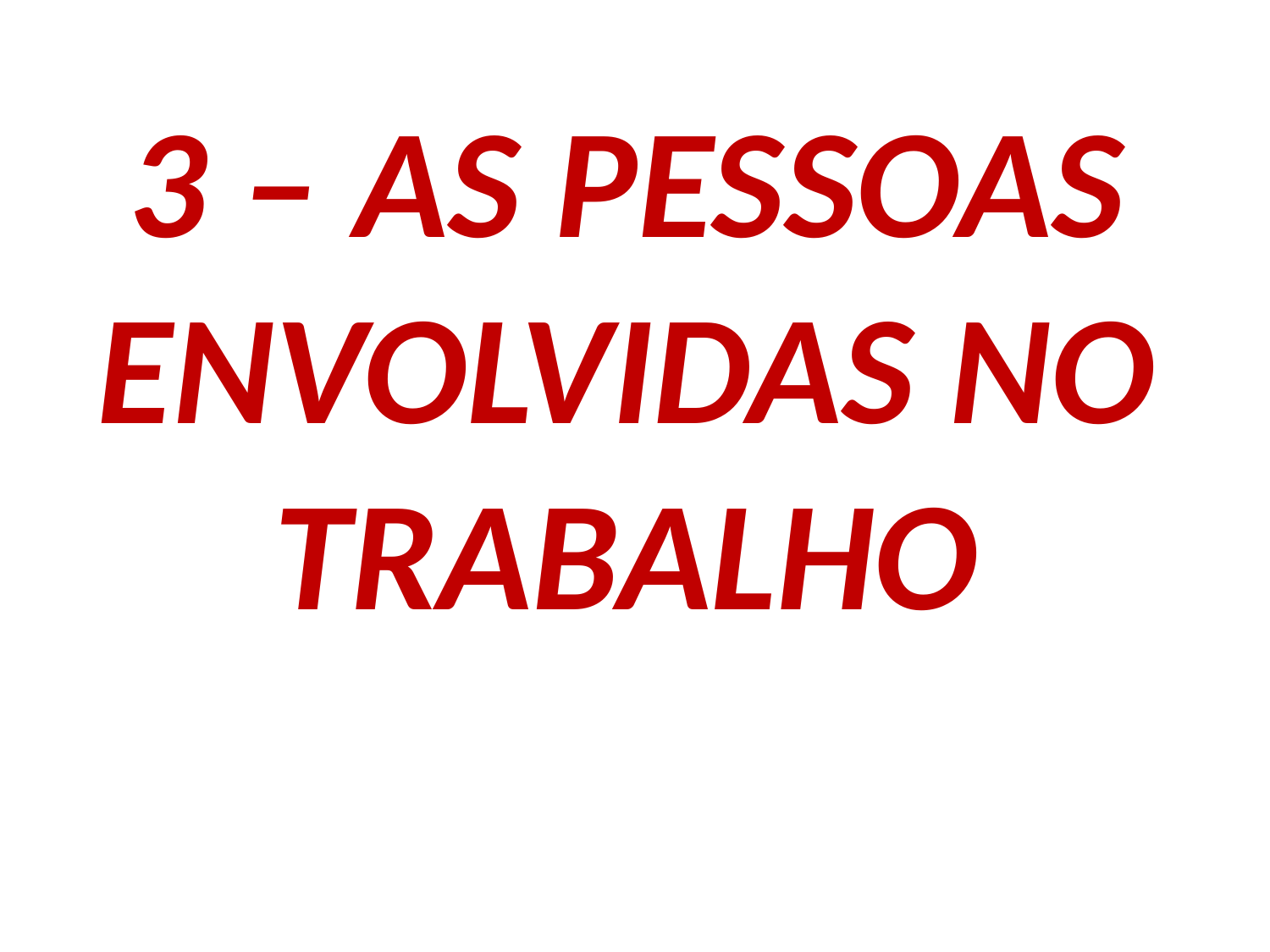

3 – AS PESSOAS ENVOLVIDAS NO TRABALHO